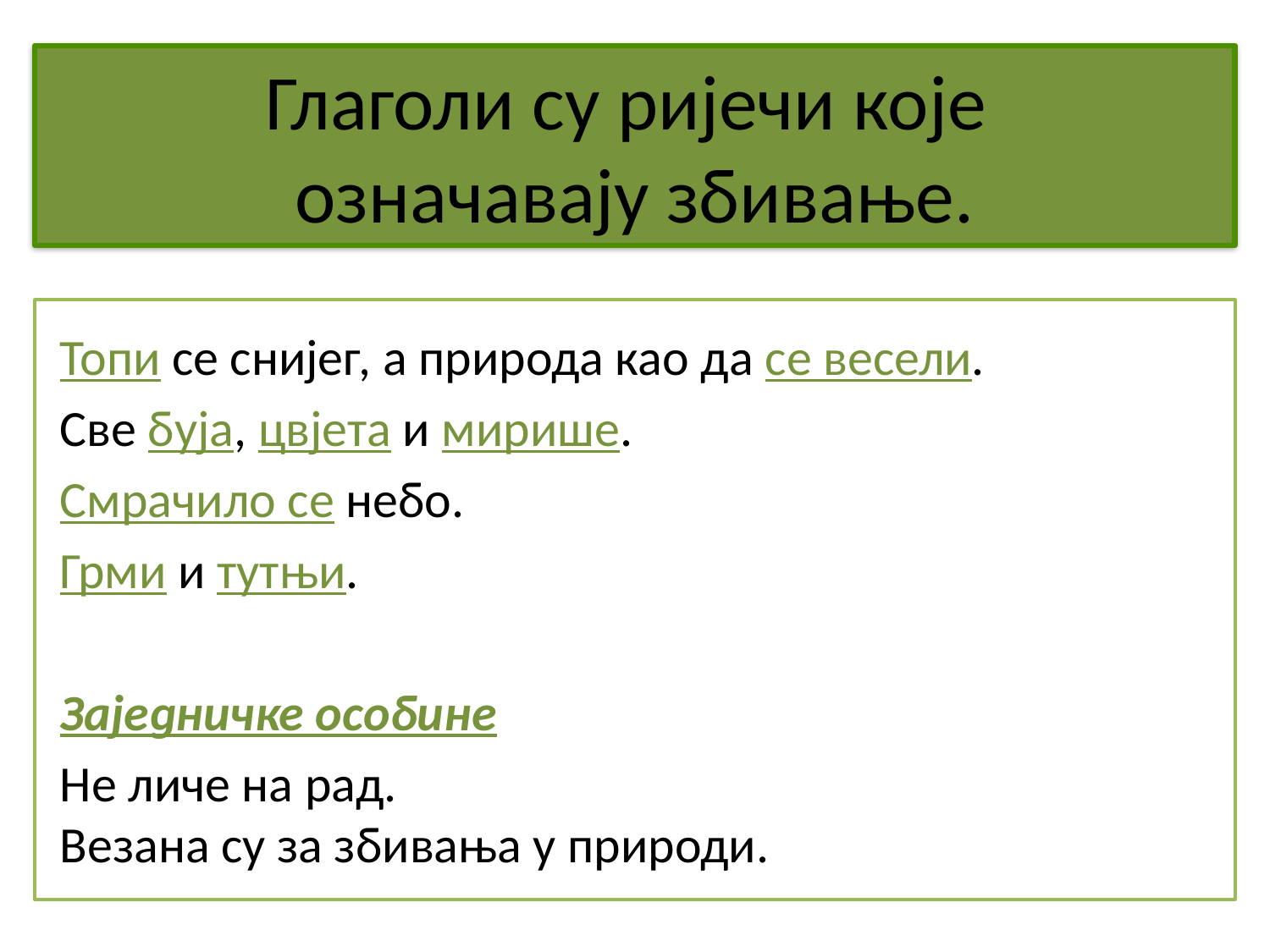

# Глаголи су ријечи које означавају збивање.
Топи се снијег, а природа као да се весели.
Све буја, цвјета и мирише.
Смрачило се небо.
Грми и тутњи.

Заједничке особине
Не личе на рад.
Везана су за збивања у природи.